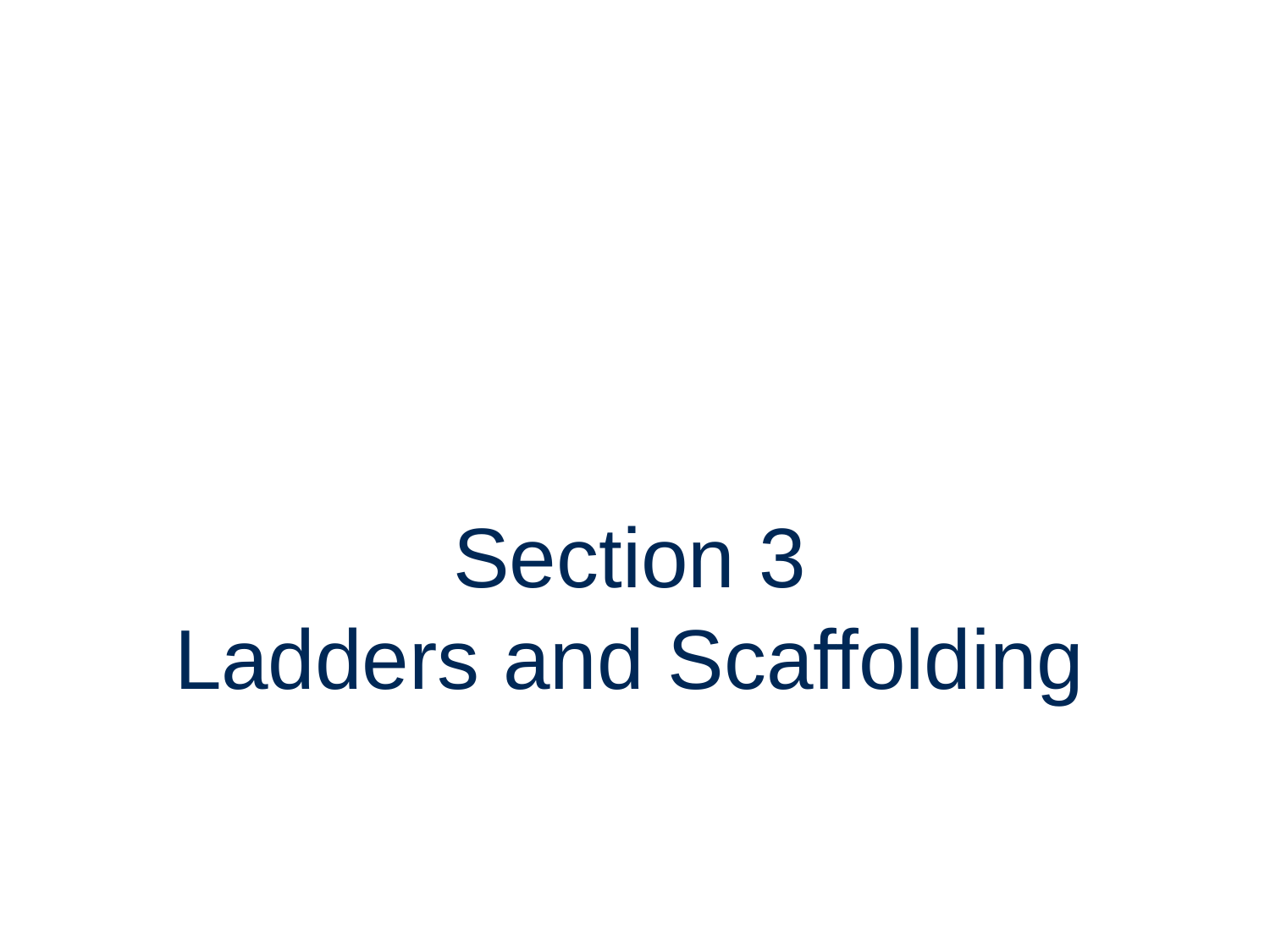

# Section 3 Ladders and Scaffolding
68